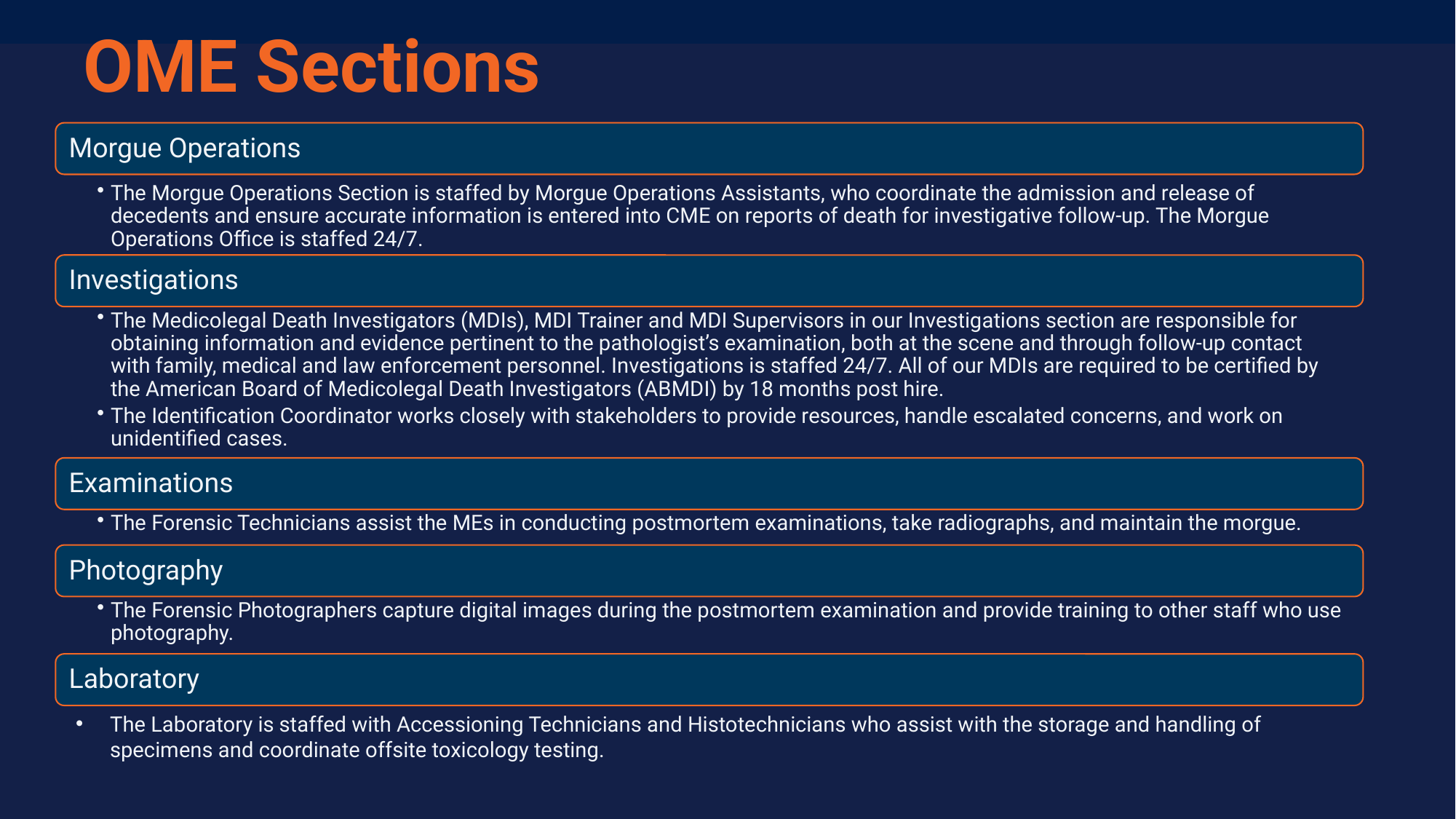

OME Sections
Morgue Operations
The Morgue Operations Section is staffed by Morgue Operations Assistants, who coordinate the admission and release of decedents and ensure accurate information is entered into CME on reports of death for investigative follow-up. The Morgue Operations Office is staffed 24/7.
Investigations
The Medicolegal Death Investigators (MDIs), MDI Trainer and MDI Supervisors in our Investigations section are responsible for obtaining information and evidence pertinent to the pathologist’s examination, both at the scene and through follow-up contact with family, medical and law enforcement personnel. Investigations is staffed 24/7. All of our MDIs are required to be certified by the American Board of Medicolegal Death Investigators (ABMDI) by 18 months post hire.
The Identification Coordinator works closely with stakeholders to provide resources, handle escalated concerns, and work on unidentified cases.
Examinations
The Forensic Technicians assist the MEs in conducting postmortem examinations, take radiographs, and maintain the morgue.
Photography
The Forensic Photographers capture digital images during the postmortem examination and provide training to other staff who use photography.
Laboratory
The Laboratory is staffed with Accessioning Technicians and Histotechnicians who assist with the storage and handling of specimens and coordinate offsite toxicology testing.